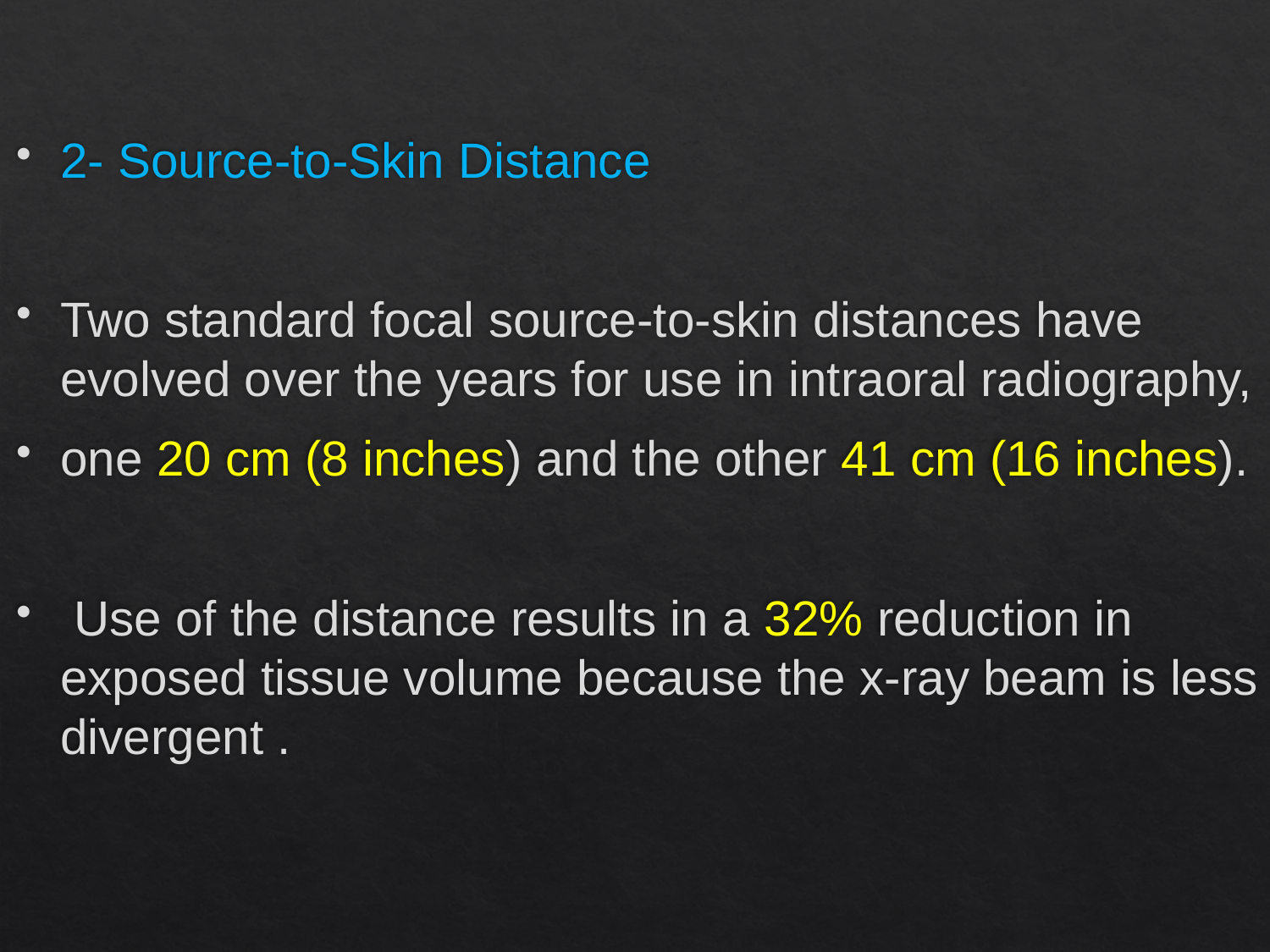

2- Source-to-Skin Distance

Two standard focal source-to-skin distances have evolved over the years for use in intraoral radiography,
one 20 cm (8 inches) and the other 41 cm (16 inches).

 Use of the distance results in a 32% reduction in exposed tissue volume because the x-ray beam is less divergent .